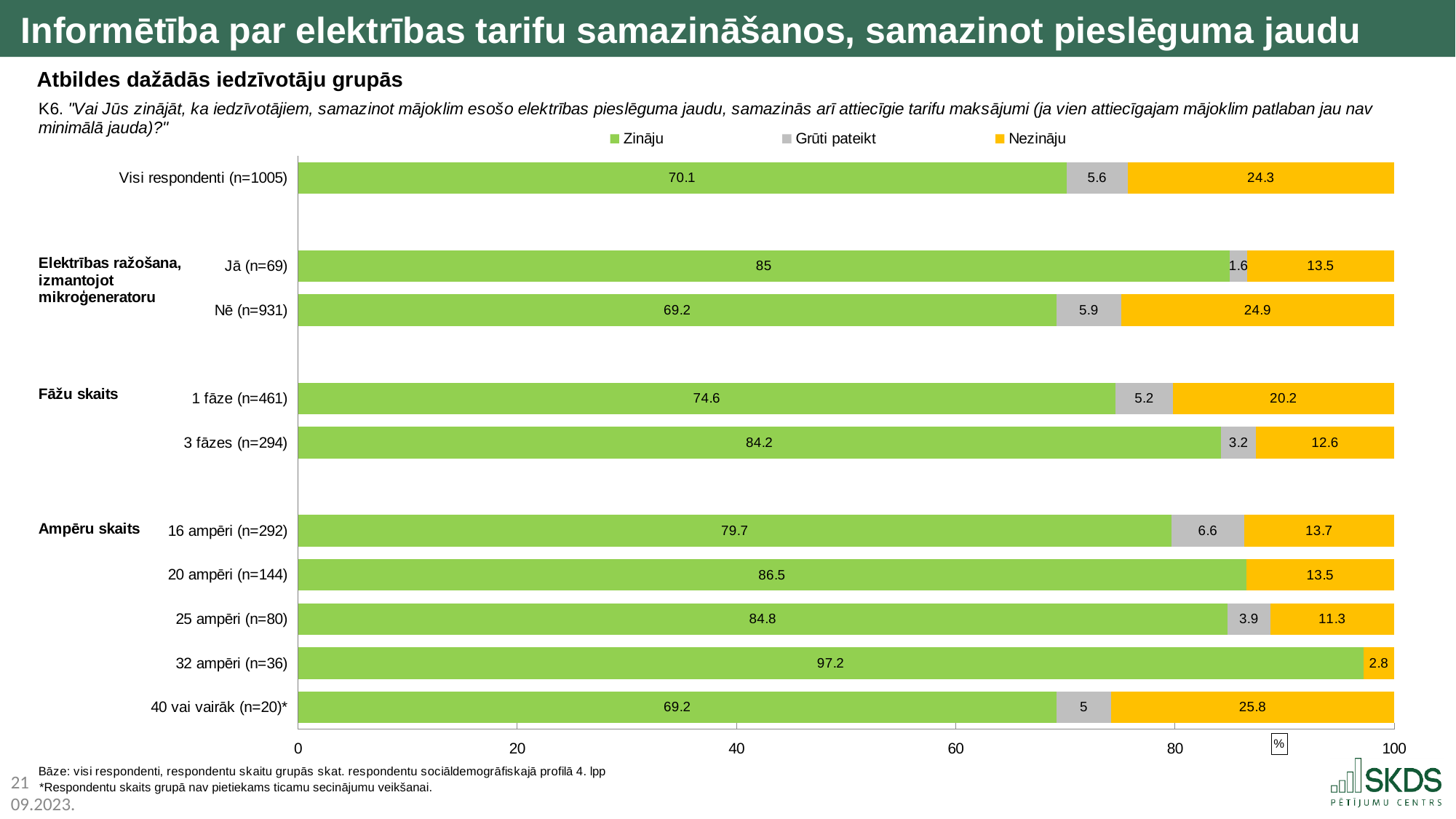

Informētība par elektrības tarifu samazināšanos, samazinot pieslēguma jaudu
Atbildes dažādās iedzīvotāju grupās

### Chart

| Category | Zināju | Grūti pateikt | Nezināju |
|---|---|---|---|
| Visi respondenti (n=1005) | 70.1 | 5.6 | 24.3 |
|  | None | None | None |
| Jā (n=69) | 85.0 | 1.6 | 13.5 |
| Nē (n=931) | 69.2 | 5.9 | 24.9 |
|  | None | None | None |
| 1 fāze (n=461) | 74.6 | 5.2 | 20.2 |
| 3 fāzes (n=294) | 84.2 | 3.2 | 12.6 |
|  | None | None | None |
| 16 ampēri (n=292) | 79.7 | 6.6 | 13.7 |
| 20 ampēri (n=144) | 86.5 | None | 13.5 |
| 25 ampēri (n=80) | 84.8 | 3.9 | 11.3 |
| 32 ampēri (n=36) | 97.2 | None | 2.8 |
| 40 vai vairāk (n=20)* | 69.2 | 5.0 | 25.8 |
*Respondentu skaits grupā nav pietiekams ticamu secinājumu veikšanai.